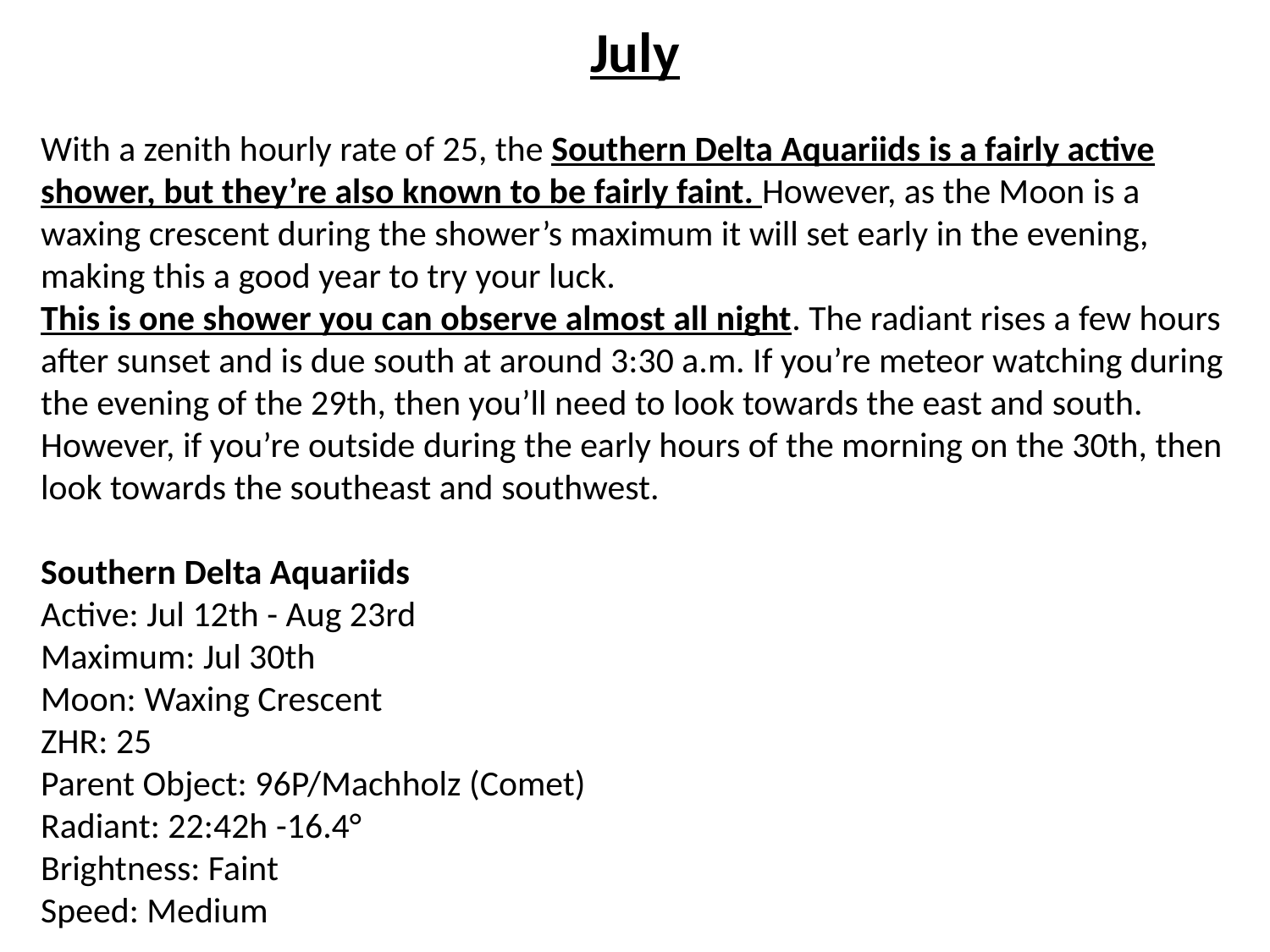

July

With a zenith hourly rate of 25, the Southern Delta Aquariids is a fairly active shower, but they’re also known to be fairly faint. However, as the Moon is a waxing crescent during the shower’s maximum it will set early in the evening, making this a good year to try your luck.
This is one shower you can observe almost all night. The radiant rises a few hours after sunset and is due south at around 3:30 a.m. If you’re meteor watching during the evening of the 29th, then you’ll need to look towards the east and south. However, if you’re outside during the early hours of the morning on the 30th, then look towards the southeast and southwest.

Southern Delta Aquariids
Active: Jul 12th - Aug 23rd
Maximum: Jul 30th
Moon: Waxing Crescent
ZHR: 25
Parent Object: 96P/Machholz (Comet)
Radiant: 22:42h -16.4°
Brightness: Faint
Speed: Medium